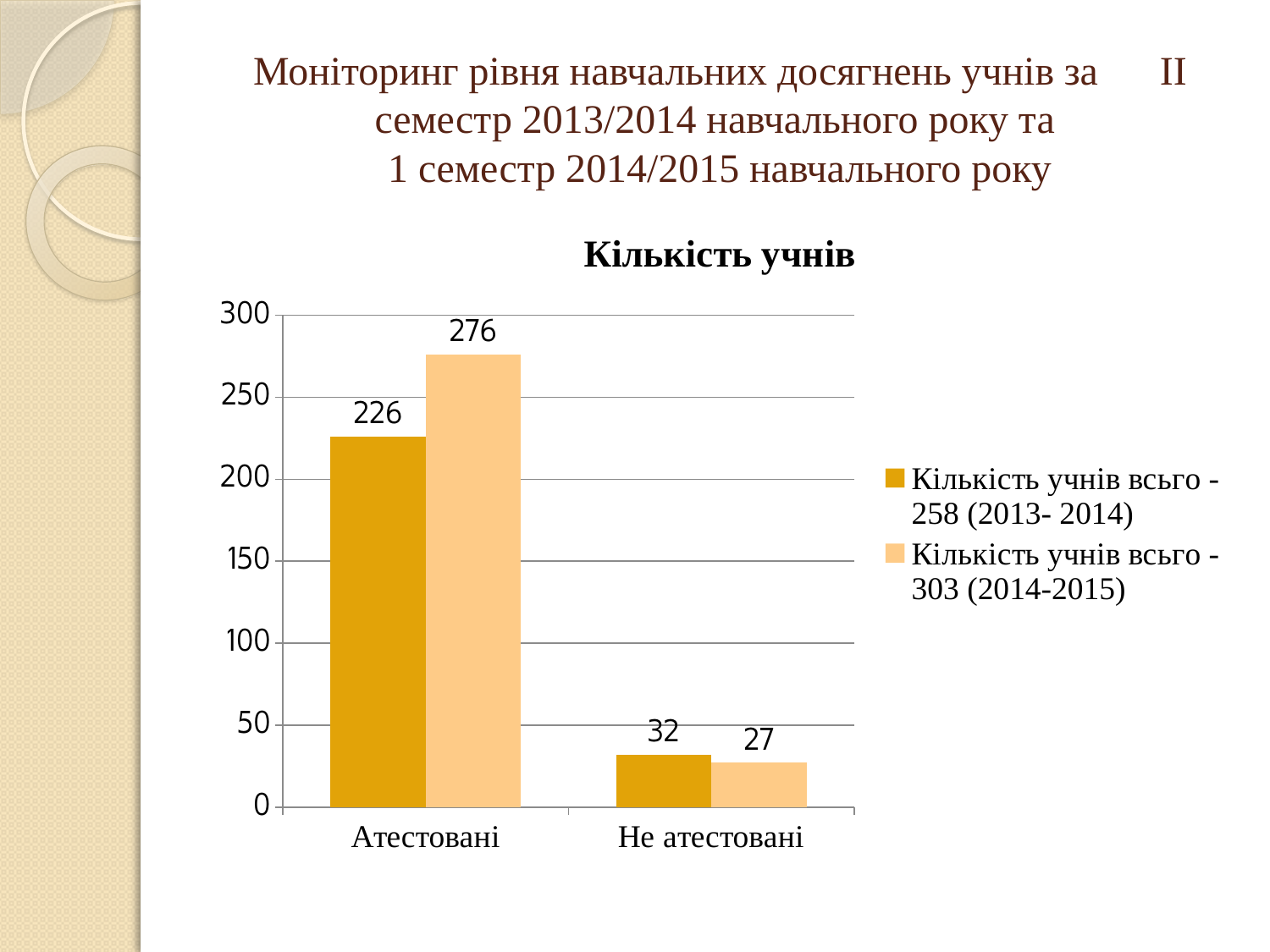

# Моніторинг рівня навчальних досягнень учнів за      II семестр 2013/2014 навчального року та 1 семестр 2014/2015 навчального року

### Chart: Кількість учнів

| Category | Кількість учнів всьго - 258 (2013- 2014) | Кількість учнів всьго - 303 (2014-2015) |
|---|---|---|
| Атестовані | 226.0 | 276.0 |
| Не атестовані | 32.0 | 27.0 |